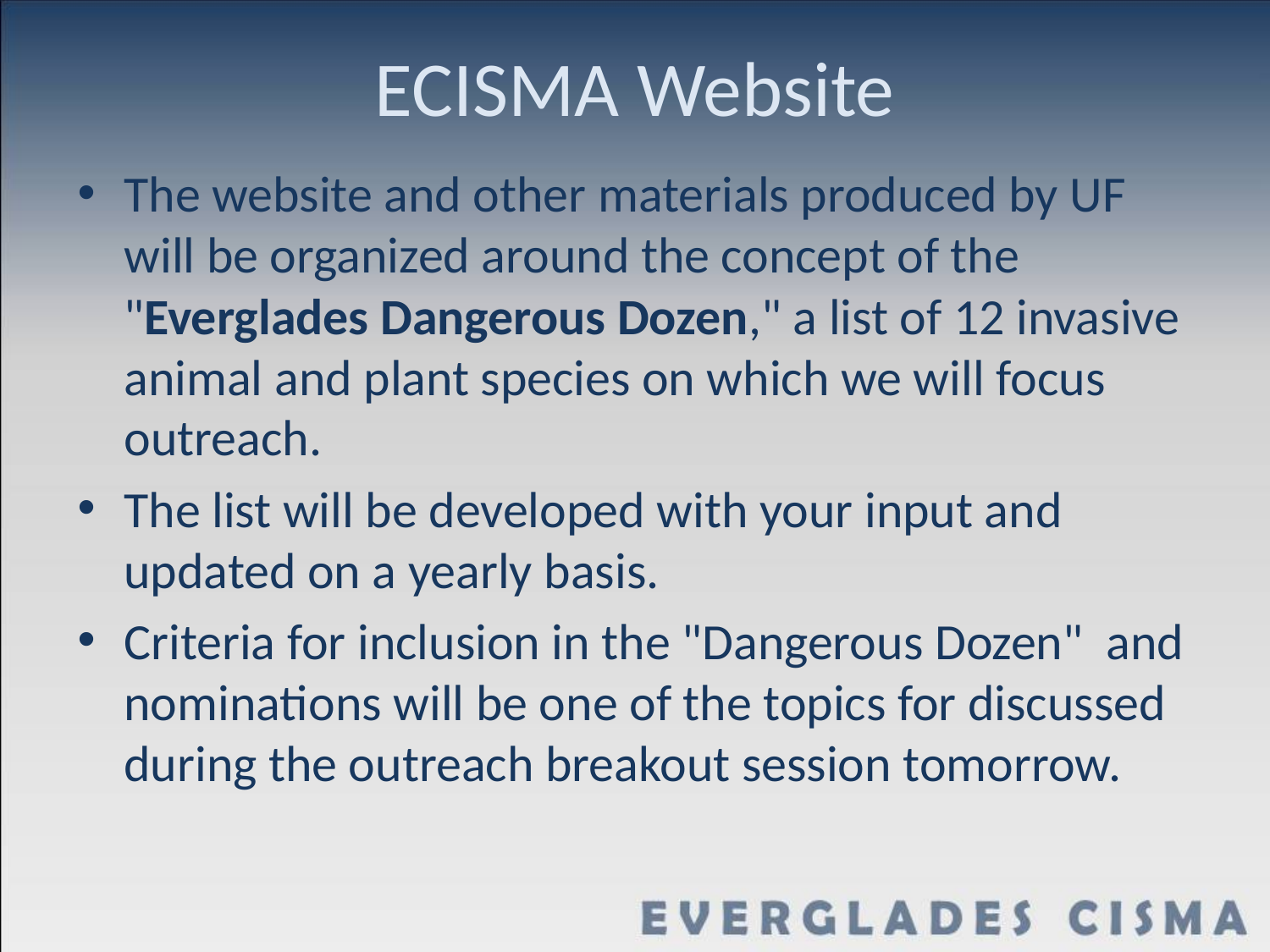

# ECISMA Website
The website and other materials produced by UF will be organized around the concept of the "Everglades Dangerous Dozen," a list of 12 invasive animal and plant species on which we will focus outreach.
The list will be developed with your input and updated on a yearly basis.
Criteria for inclusion in the "Dangerous Dozen"  and nominations will be one of the topics for discussed during the outreach breakout session tomorrow.